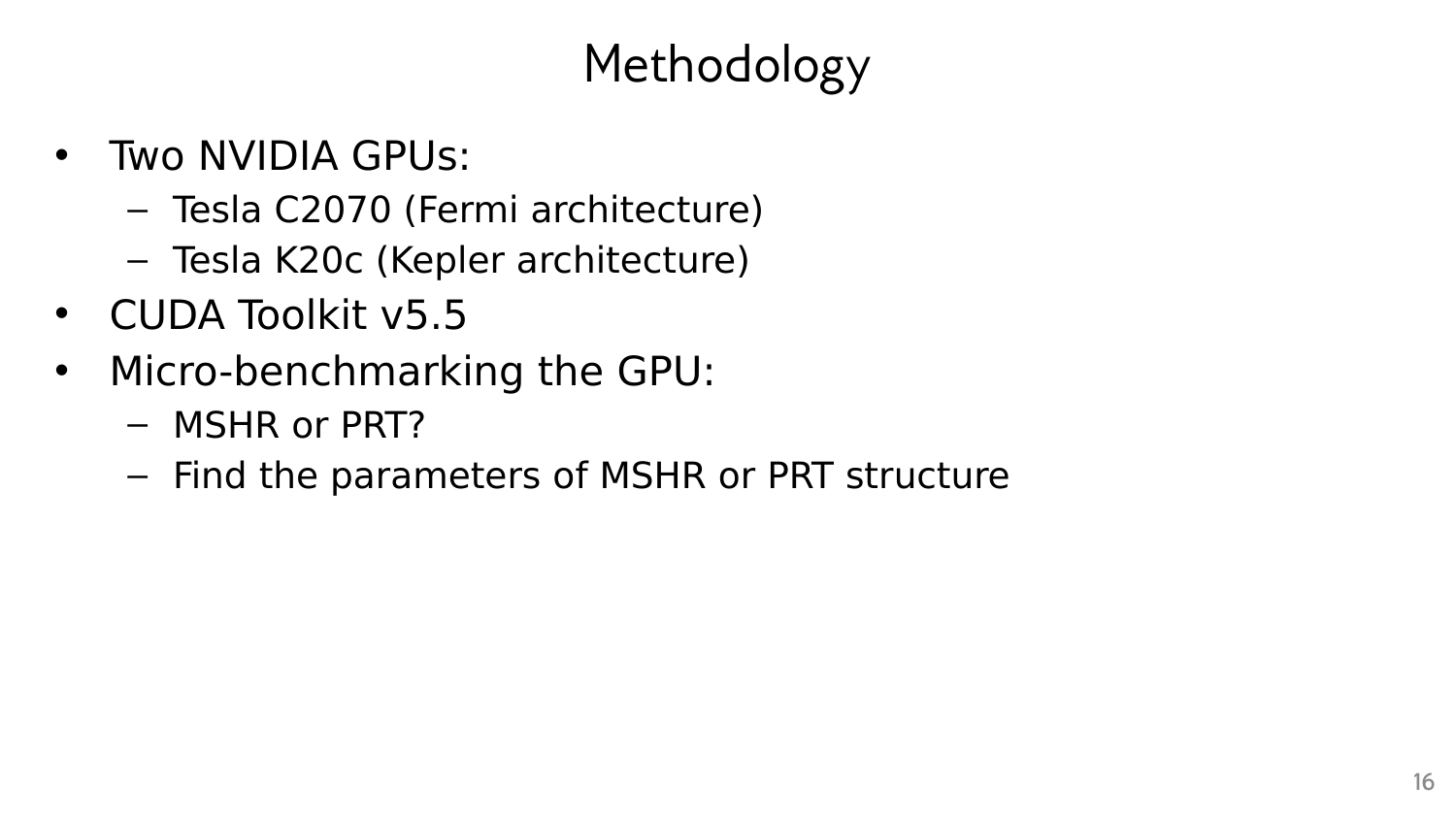

# Methodology
Two NVIDIA GPUs:
Tesla C2070 (Fermi architecture)
Tesla K20c (Kepler architecture)
CUDA Toolkit v5.5
Micro-benchmarking the GPU:
MSHR or PRT?
Find the parameters of MSHR or PRT structure
16